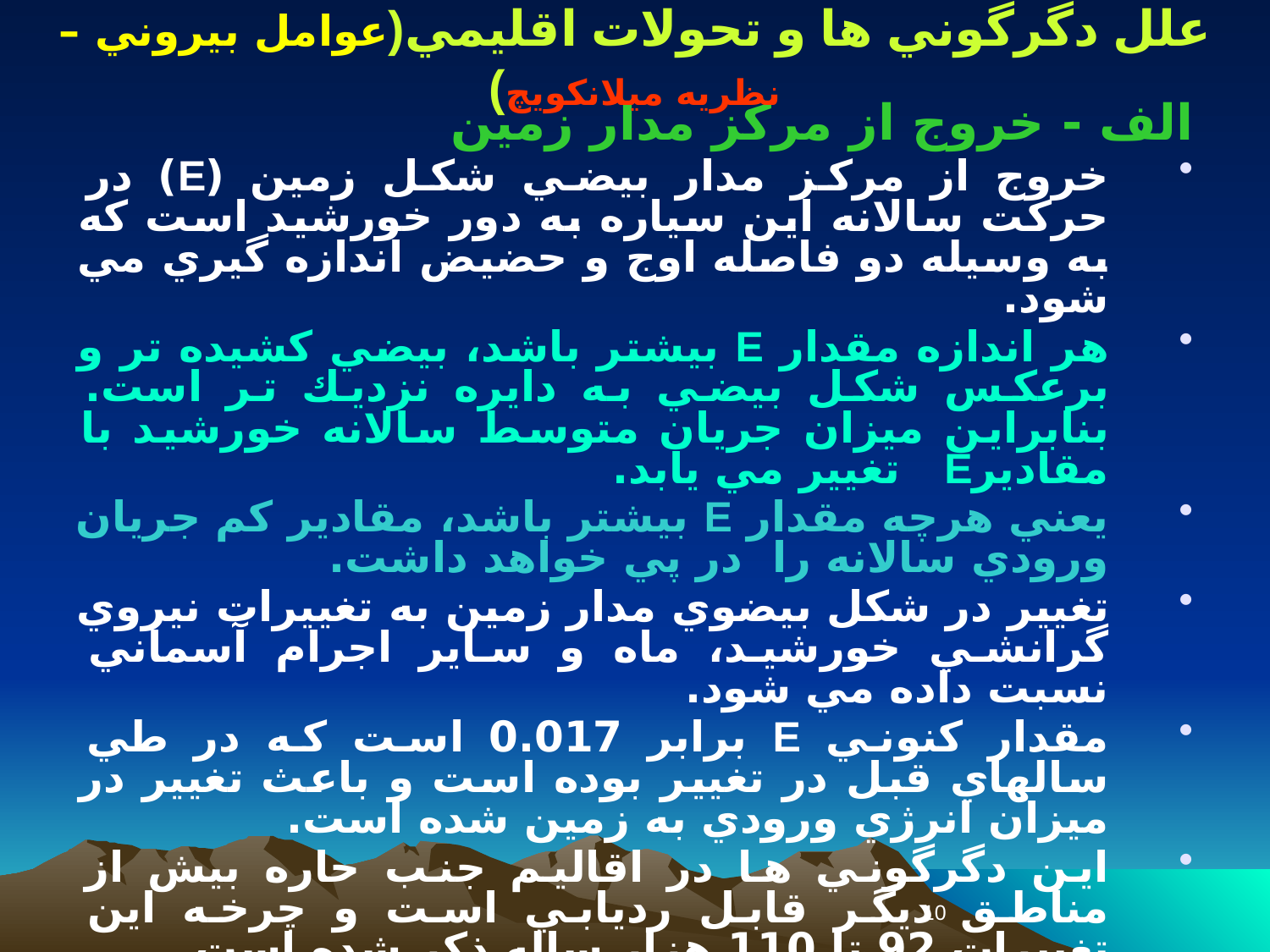

علل دگرگوني ها و تحولات اقليمي(عوامل بيروني – نظريه ميلانكويچ)
الف - خروج از مركز مدار زمين
خروج از مركز مدار بيضي شكل زمين (E) در حركت سالانه اين سياره به دور خورشيد است كه به وسيله دو فاصله اوج و حضيض اندازه گيري مي شود.
هر اندازه مقدار E بيشتر باشد، بيضي كشيده تر و برعكس شكل بيضي به دايره نزديك تر است. بنابراين ميزان جريان متوسط سالانه خورشيد با مقاديرE   تغيير مي يابد.
يعني هرچه مقدار E بيشتر باشد، مقادير كم جريان ورودي سالانه را  در پي خواهد داشت.
تغيير در شكل بيضوي مدار زمين به تغييرات نيروي گرانشي خورشيد، ماه و ساير اجرام آسماني نسبت داده مي شود.
مقدار كنوني E برابر 0.017 است كه در طي سالهاي قبل در تغيير بوده است و باعث تغيير در ميزان انرژي ورودي به زمين شده است.
اين دگرگوني ها در اقاليم جنب حاره بيش از مناطق ديگر قابل رديابي است و چرخه اين تغييرات 92 تا 110 هزار ساله ذكر شده است.
10